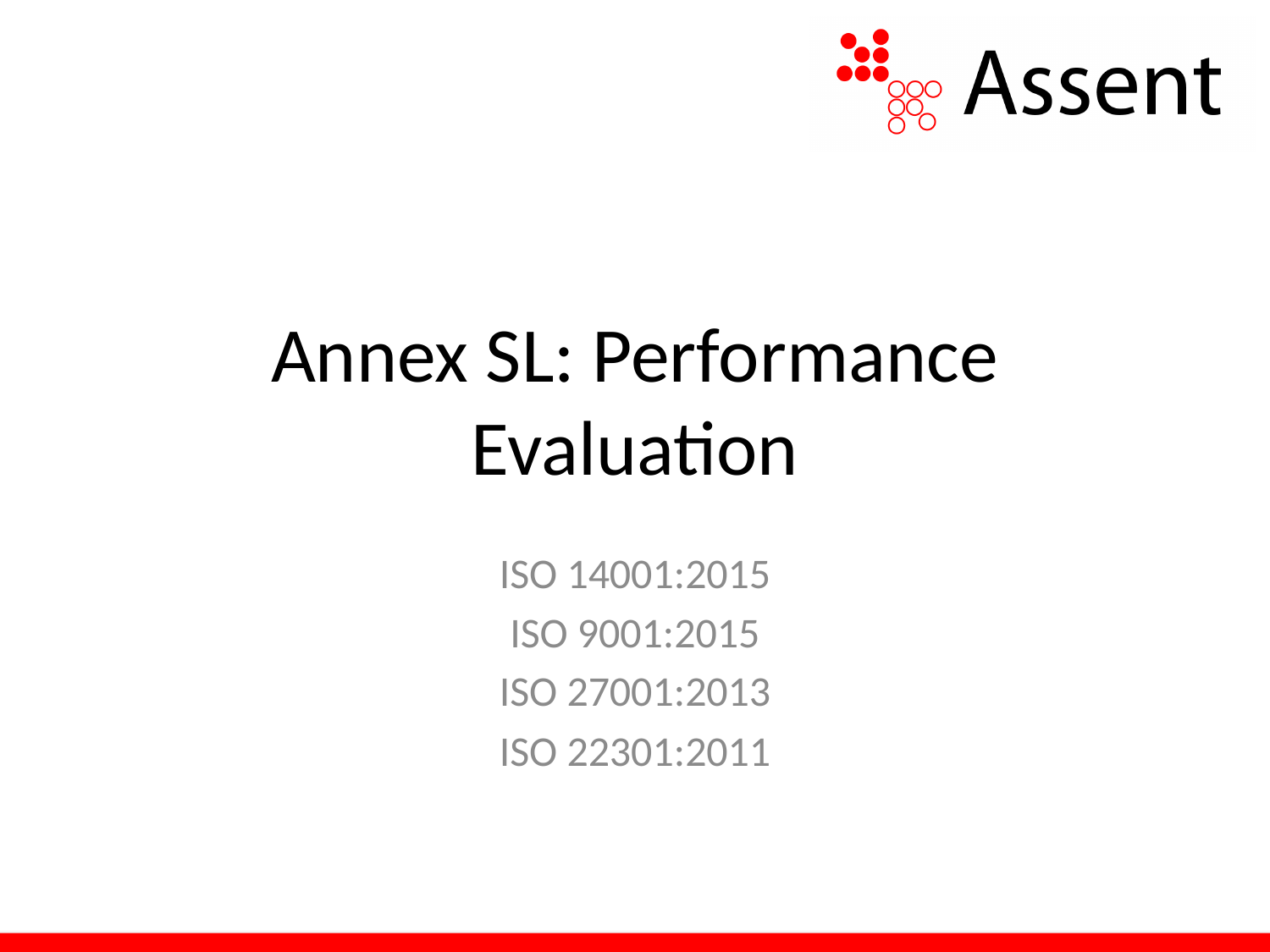

# Annex SL: Performance Evaluation
ISO 14001:2015
ISO 9001:2015
ISO 27001:2013
ISO 22301:2011